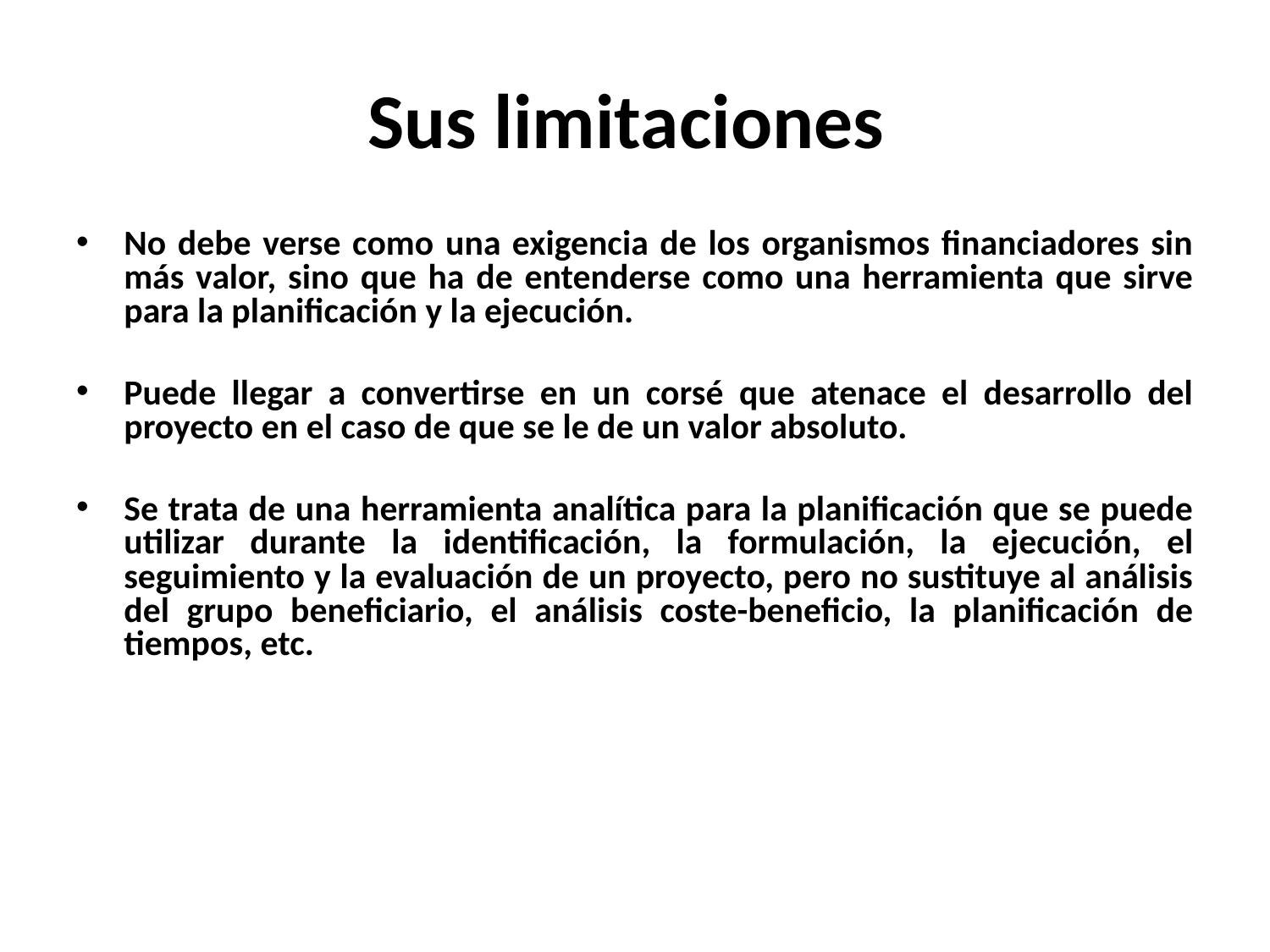

# Sus limitaciones
No debe verse como una exigencia de los organismos financiadores sin más valor, sino que ha de entenderse como una herramienta que sirve para la planificación y la ejecución.

Puede llegar a convertirse en un corsé que atenace el desarrollo del proyecto en el caso de que se le de un valor absoluto.

Se trata de una herramienta analítica para la planificación que se puede utilizar durante la identificación, la formulación, la ejecución, el seguimiento y la evaluación de un proyecto, pero no sustituye al análisis del grupo beneficiario, el análisis coste-beneficio, la planificación de tiempos, etc.